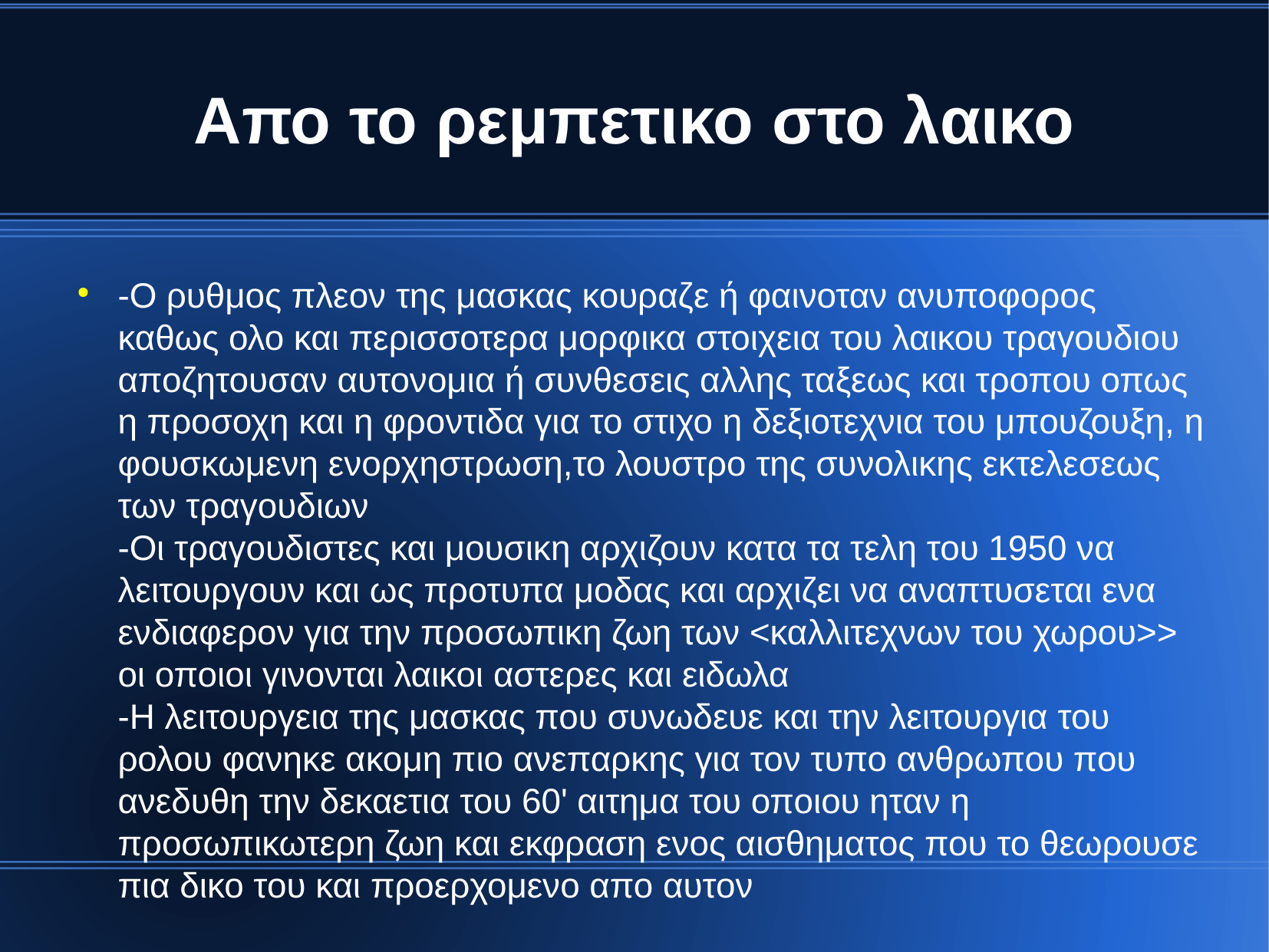

Απο το ρεμπετικο στο λαικο
-Ο ρυθμος πλεον της μασκας κουραζε ή φαινοταν ανυποφορος καθως ολο και περισσοτερα μορφικα στοιχεια του λαικου τραγουδιου αποζητουσαν αυτονομια ή συνθεσεις αλλης ταξεως και τροπου οπως η προσοχη και η φροντιδα για το στιχο η δεξιοτεχνια του μπουζουξη, η φουσκωμενη ενορχηστρωση,το λουστρο της συνολικης εκτελεσεως των τραγουδιων
-Οι τραγουδιστες και μουσικη αρχιζουν κατα τα τελη του 1950 να λειτουργουν και ως προτυπα μοδας και αρχιζει να αναπτυσεται ενα ενδιαφερον για την προσωπικη ζωη των <καλλιτεχνων του χωρου>> οι οποιοι γινονται λαικοι αστερες και ειδωλα
-Η λειτουργεια της μασκας που συνωδευε και την λειτουργια του ρολου φανηκε ακομη πιο ανεπαρκης για τον τυπο ανθρωπου που ανεδυθη την δεκαετια του 60' αιτημα του οποιου ηταν η προσωπικωτερη ζωη και εκφραση ενος αισθηματος που το θεωρουσε πια δικο του και προερχομενο απο αυτον